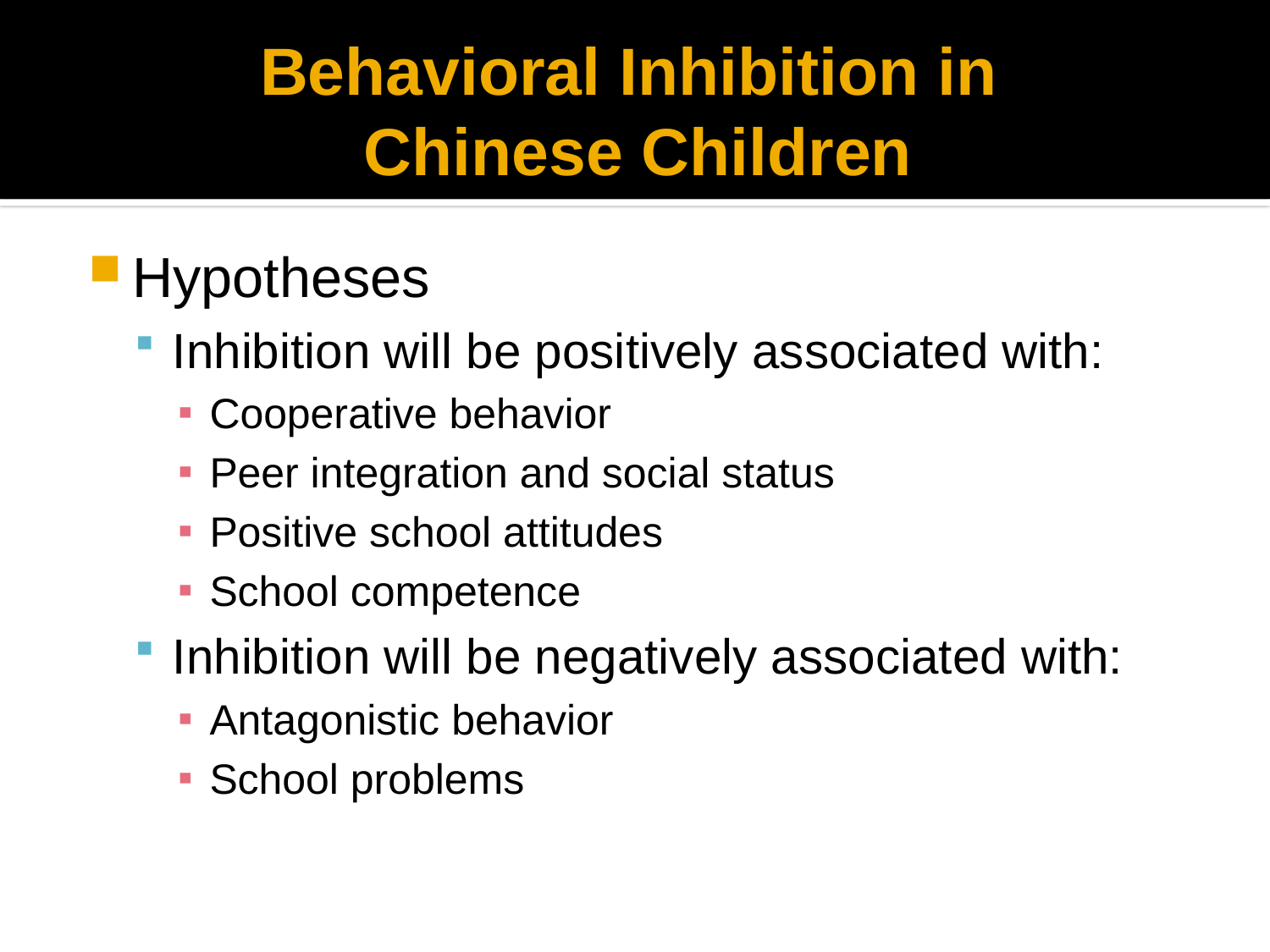

# Behavioral Inhibition in Chinese Children
Hypotheses
Inhibition will be positively associated with:
Cooperative behavior
Peer integration and social status
Positive school attitudes
School competence
Inhibition will be negatively associated with:
Antagonistic behavior
School problems